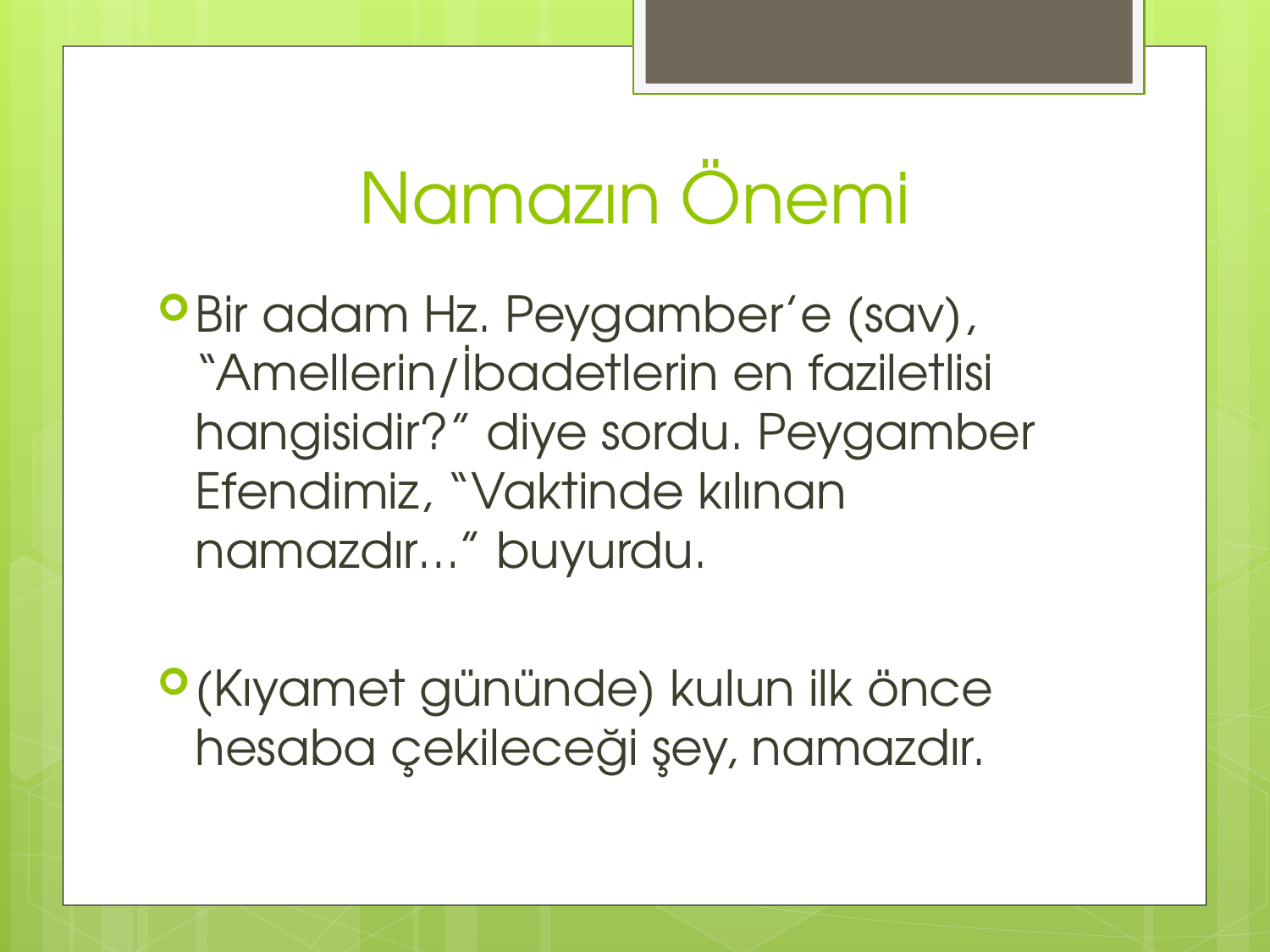

# Namazın Önemi
Bir adam Hz. Peygamber’e (sav), “Amellerin/İbadetlerin en faziletlisi hangisidir?” diye sordu. Peygamber Efendimiz, “Vaktinde kılınan namazdır…” buyurdu.

(Kıyamet gününde) kulun ilk önce hesaba çekileceği şey, namazdır.